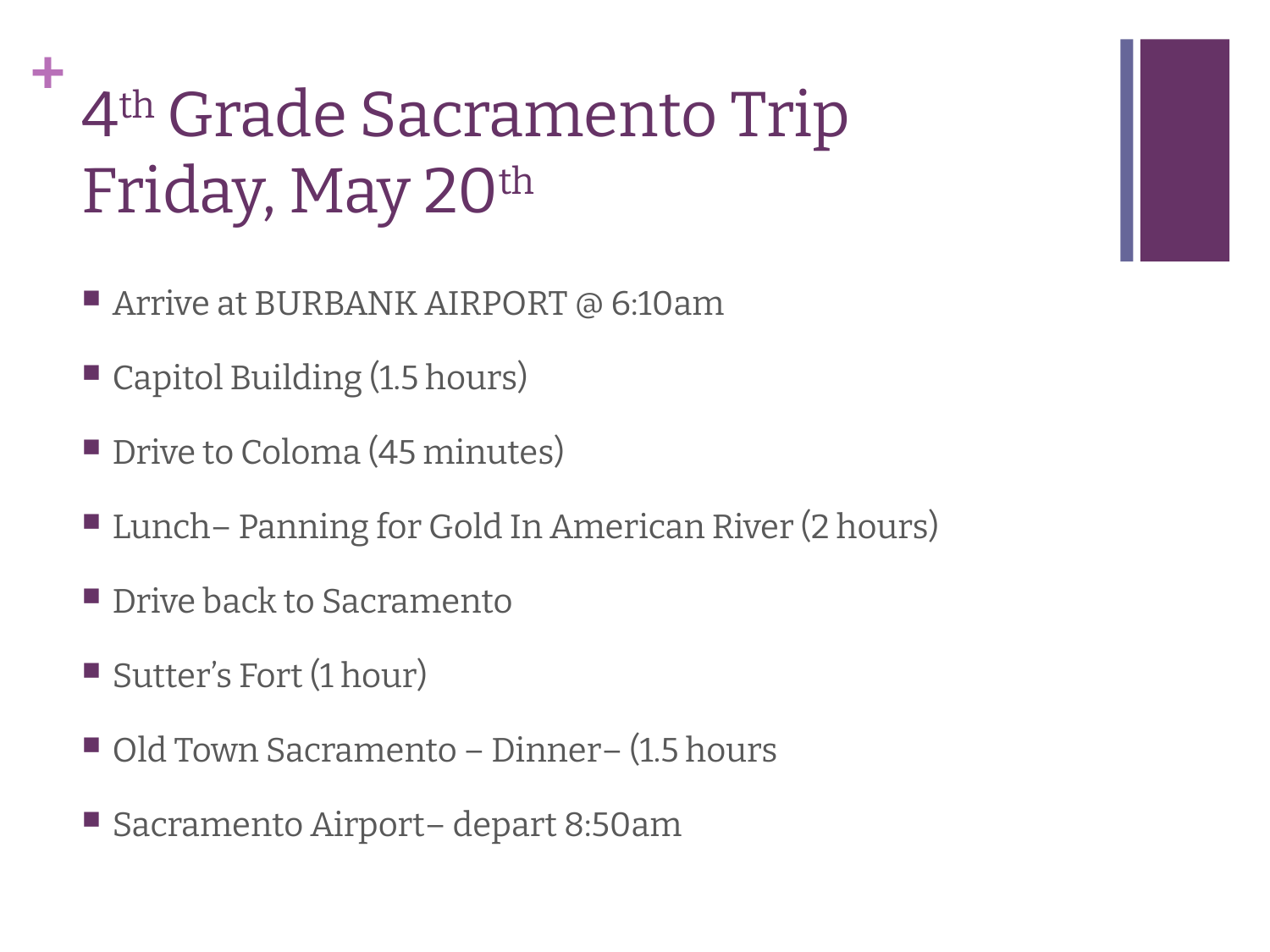

# 4th Grade Sacramento Trip Friday, May 20th
Arrive at BURBANK AIRPORT @ 6:10am
Capitol Building (1.5 hours)
Drive to Coloma (45 minutes)
Lunch– Panning for Gold In American River (2 hours)
Drive back to Sacramento
Sutter’s Fort (1 hour)
Old Town Sacramento – Dinner– (1.5 hours
Sacramento Airport– depart 8:50am